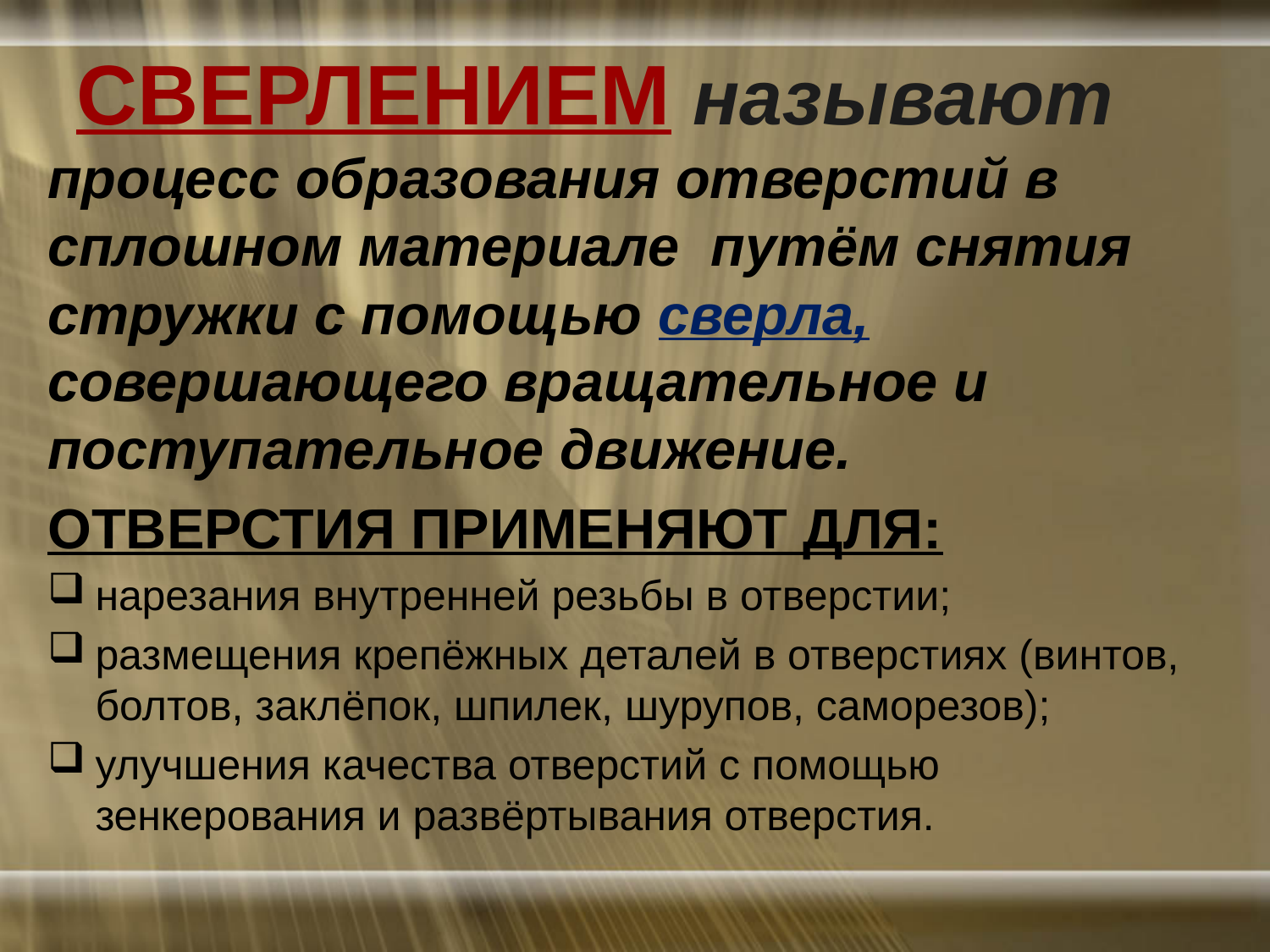

# СВЕРЛЕНИЕМ называют
процесс образования отверстий в сплошном материале  путём снятия стружки с помощью сверла, совершающего вращательное и поступательное движение.
ОТВЕРСТИЯ ПРИМЕНЯЮТ ДЛЯ:
нарезания внутренней резьбы в отверстии;
размещения крепёжных деталей в отверстиях (винтов, болтов, заклёпок, шпилек, шурупов, саморезов);
улучшения качества отверстий с помощью зенкерования и развёртывания отверстия.